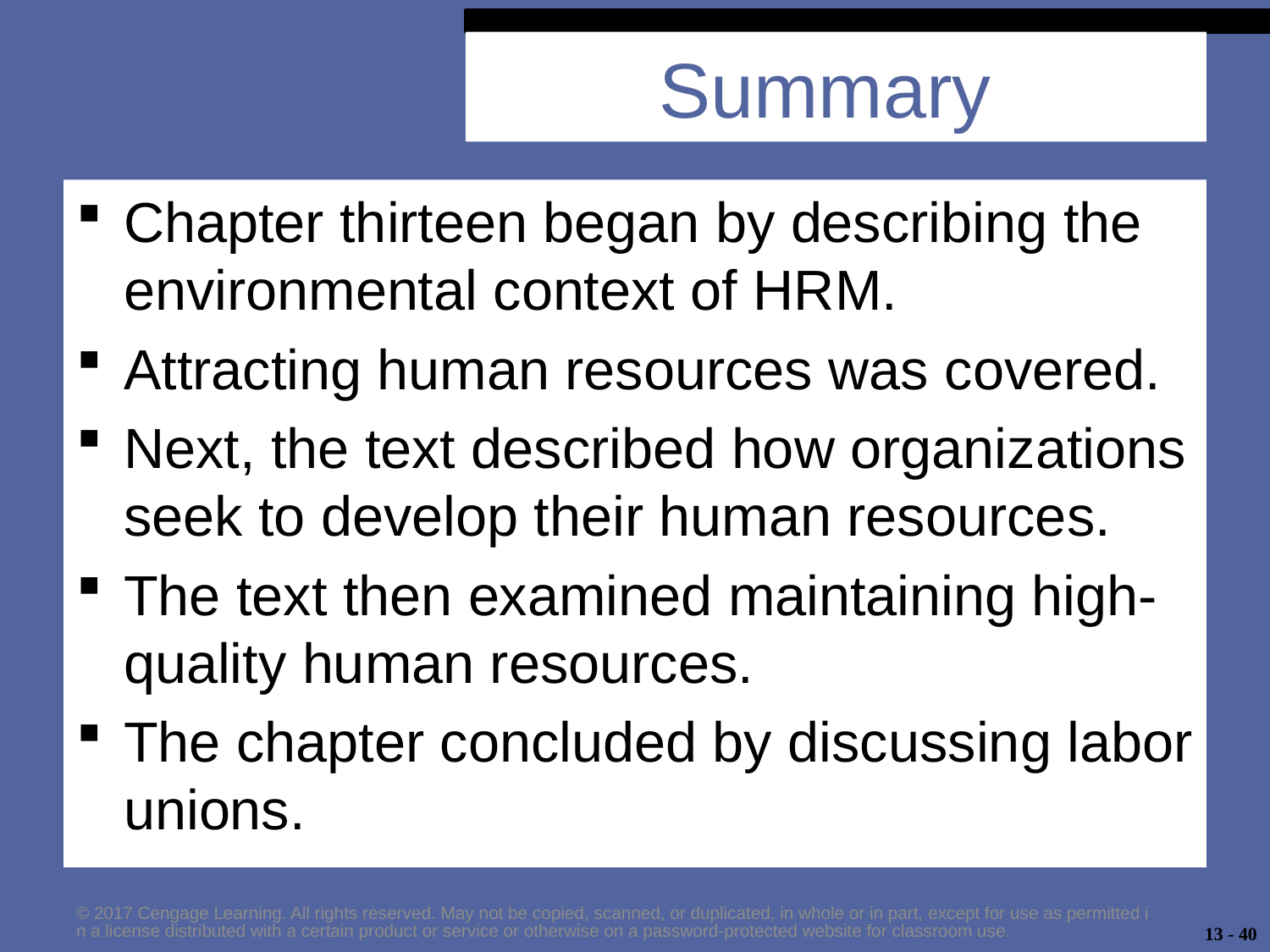

# Summary
Chapter thirteen began by describing the environmental context of HRM.
Attracting human resources was covered.
Next, the text described how organizations seek to develop their human resources.
The text then examined maintaining high-quality human resources.
The chapter concluded by discussing labor unions.
© 2017 Cengage Learning. All rights reserved. May not be copied, scanned, or duplicated, in whole or in part, except for use as permitted in a license distributed with a certain product or service or otherwise on a password-protected website for classroom use.